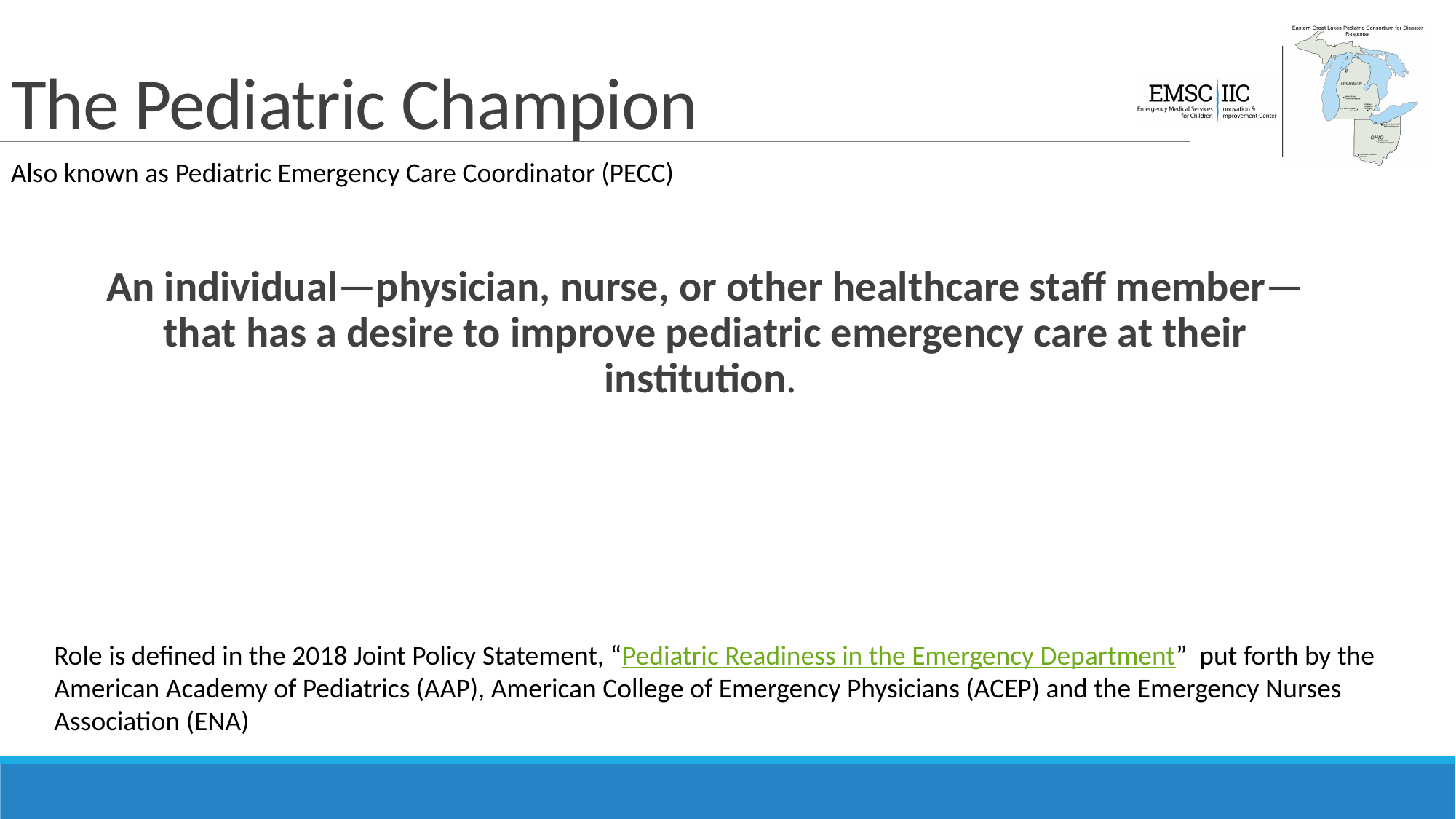

# The Pediatric Champion
Also known as Pediatric Emergency Care Coordinator (PECC)

An individual—physician, nurse, or other healthcare staff member—that has a desire to improve pediatric emergency care at their institution.
Role is defined in the 2018 Joint Policy Statement, “Pediatric Readiness in the Emergency Department”  put forth by the American Academy of Pediatrics (AAP), American College of Emergency Physicians (ACEP) and the Emergency Nurses Association (ENA)